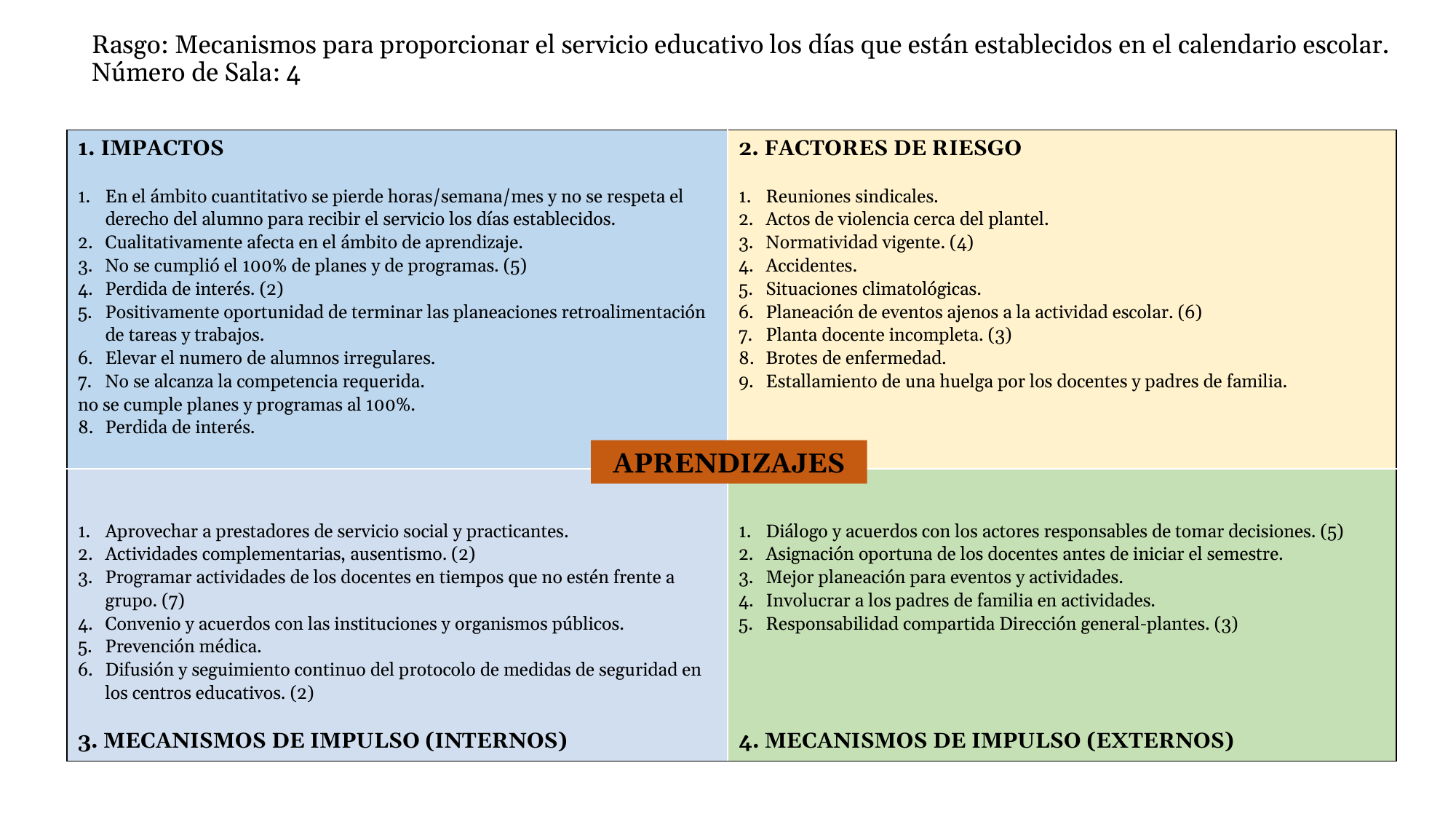

# Rasgo: Mecanismos para proporcionar el servicio educativo los días que están establecidos en el calendario escolar. Número de Sala: 4
| 1. IMPACTOS En el ámbito cuantitativo se pierde horas/semana/mes y no se respeta el derecho del alumno para recibir el servicio los días establecidos. Cualitativamente afecta en el ámbito de aprendizaje. No se cumplió el 100% de planes y de programas. (5) Perdida de interés. (2) Positivamente oportunidad de terminar las planeaciones retroalimentación de tareas y trabajos. Elevar el numero de alumnos irregulares. No se alcanza la competencia requerida. no se cumple planes y programas al 100%. Perdida de interés. | 2. FACTORES DE RIESGO Reuniones sindicales. Actos de violencia cerca del plantel. Normatividad vigente. (4) Accidentes. Situaciones climatológicas. Planeación de eventos ajenos a la actividad escolar. (6) Planta docente incompleta. (3) Brotes de enfermedad. Estallamiento de una huelga por los docentes y padres de familia. |
| --- | --- |
| Aprovechar a prestadores de servicio social y practicantes. Actividades complementarias, ausentismo. (2) Programar actividades de los docentes en tiempos que no estén frente a grupo. (7) Convenio y acuerdos con las instituciones y organismos públicos. Prevención médica. Difusión y seguimiento continuo del protocolo de medidas de seguridad en los centros educativos. (2) 3. MECANISMOS DE IMPULSO (INTERNOS) | Diálogo y acuerdos con los actores responsables de tomar decisiones. (5) Asignación oportuna de los docentes antes de iniciar el semestre. Mejor planeación para eventos y actividades. Involucrar a los padres de familia en actividades. Responsabilidad compartida Dirección general-plantes. (3) 4. MECANISMOS DE IMPULSO (EXTERNOS) |
APRENDIZAJES